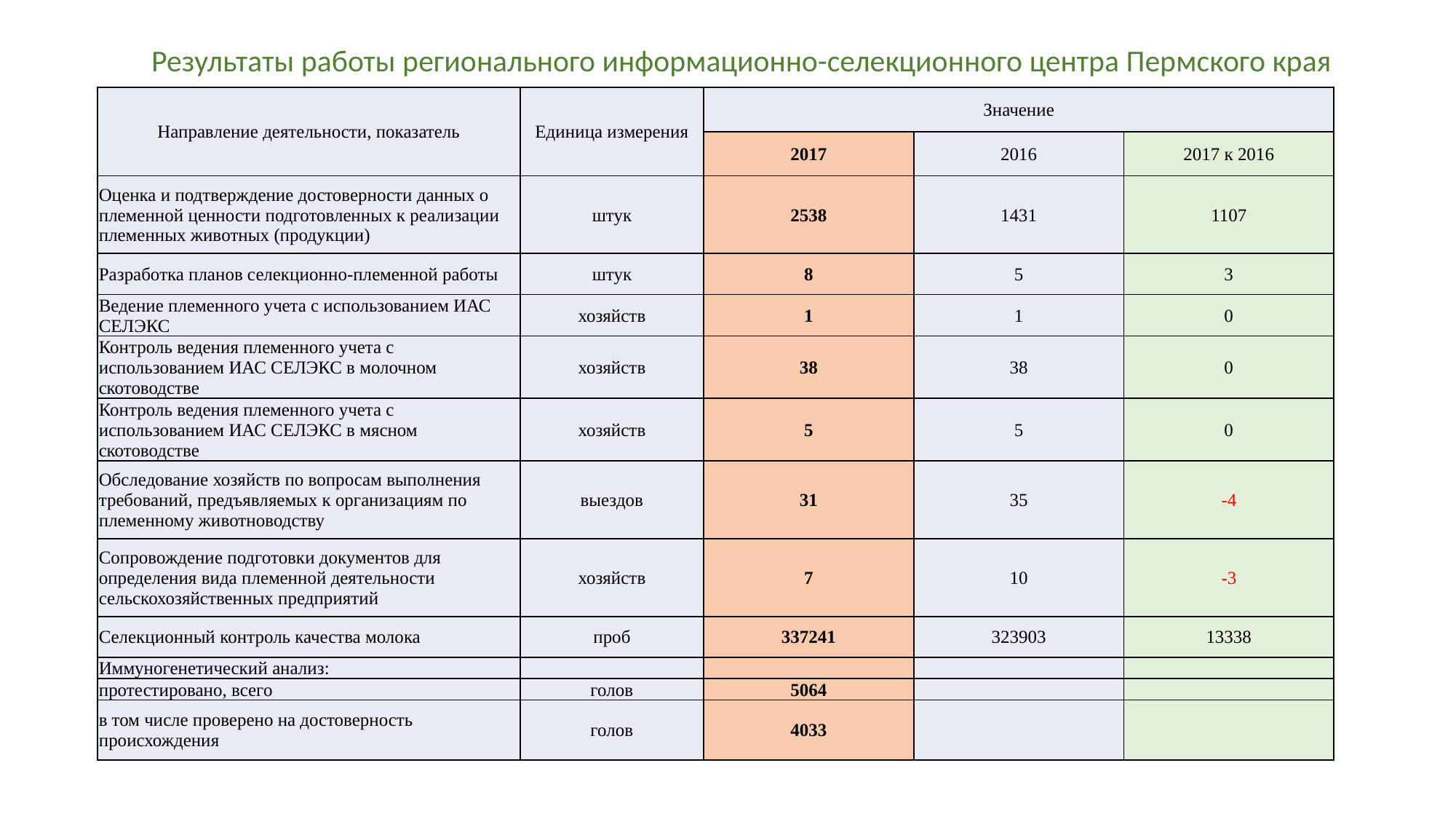

# Результаты работы регионального информационно-селекционного центра Пермского края
| Направление деятельности, показатель | Единица измерения | Значение |  |  |
| --- | --- | --- | --- | --- |
|  |  | 2017 | 2016 | 2017 к 2016 |
| Оценка и подтверждение достоверности данных о племенной ценности подготовленных к реализации племенных животных (продукции) | штук | 2538 | 1431 | 1107 |
| Разработка планов селекционно-племенной работы | штук | 8 | 5 | 3 |
| Ведение племенного учета с использованием ИАС СЕЛЭКС | хозяйств | 1 | 1 | 0 |
| Контроль ведения племенного учета с использованием ИАС СЕЛЭКС в молочном скотоводстве | хозяйств | 38 | 38 | 0 |
| Контроль ведения племенного учета с использованием ИАС СЕЛЭКС в мясном скотоводстве | хозяйств | 5 | 5 | 0 |
| Обследование хозяйств по вопросам выполнения требований, предъявляемых к организациям по племенному животноводству | выездов | 31 | 35 | -4 |
| Сопровождение подготовки документов для определения вида племенной деятельности сельскохозяйственных предприятий | хозяйств | 7 | 10 | -3 |
| Селекционный контроль качества молока | проб | 337241 | 323903 | 13338 |
| Иммуногенетический анализ: |  |  |  |  |
| протестировано, всего | голов | 5064 |  |  |
| в том числе проверено на достоверность происхождения | голов | 4033 |  |  |